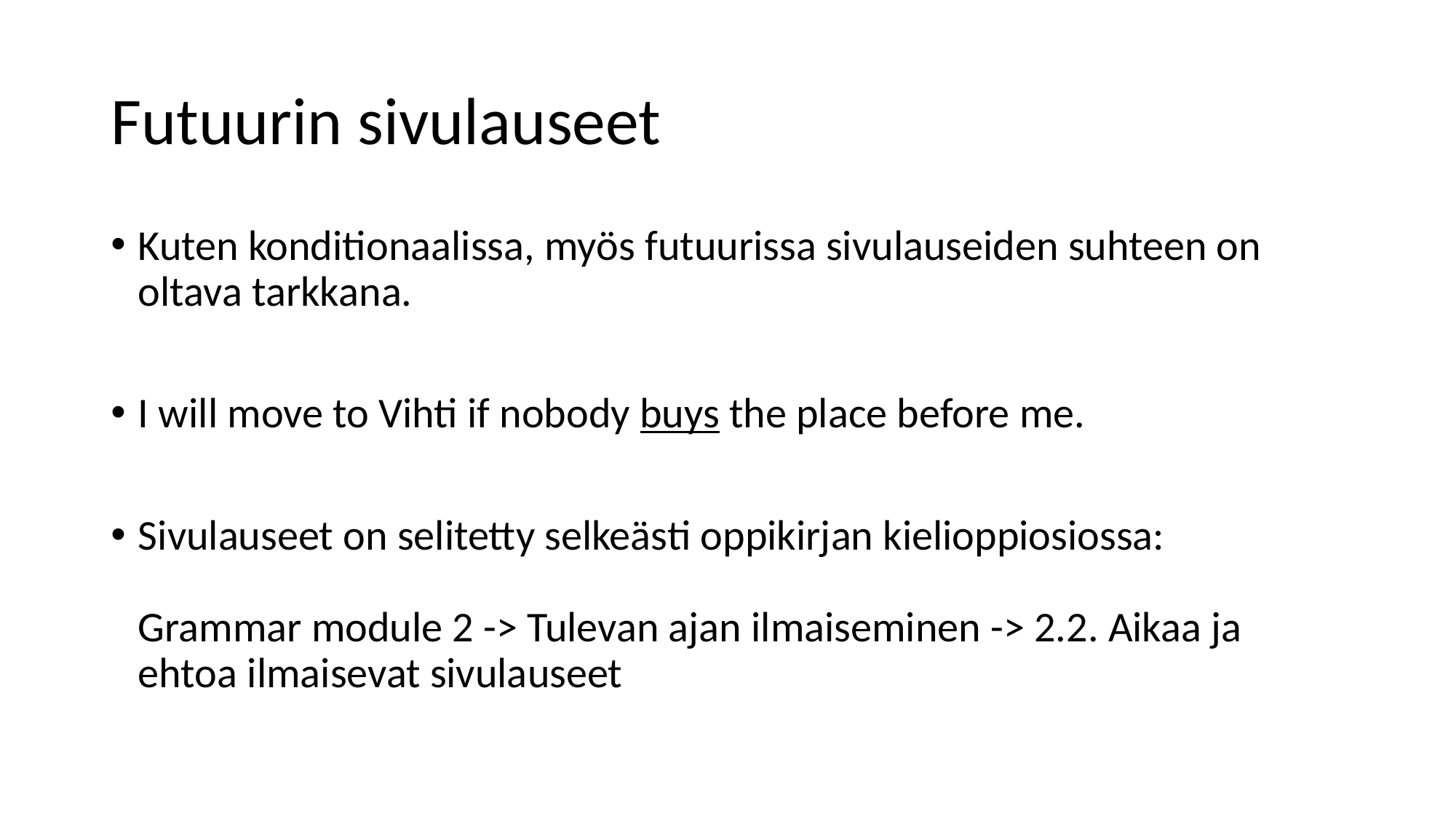

# Futuurin sivulauseet
Kuten konditionaalissa, myös futuurissa sivulauseiden suhteen on oltava tarkkana.

I will move to Vihti if nobody buys the place before me.

Sivulauseet on selitetty selkeästi oppikirjan kielioppiosiossa:
Grammar module 2 -> Tulevan ajan ilmaiseminen -> 2.2. Aikaa ja ehtoa ilmaisevat sivulauseet